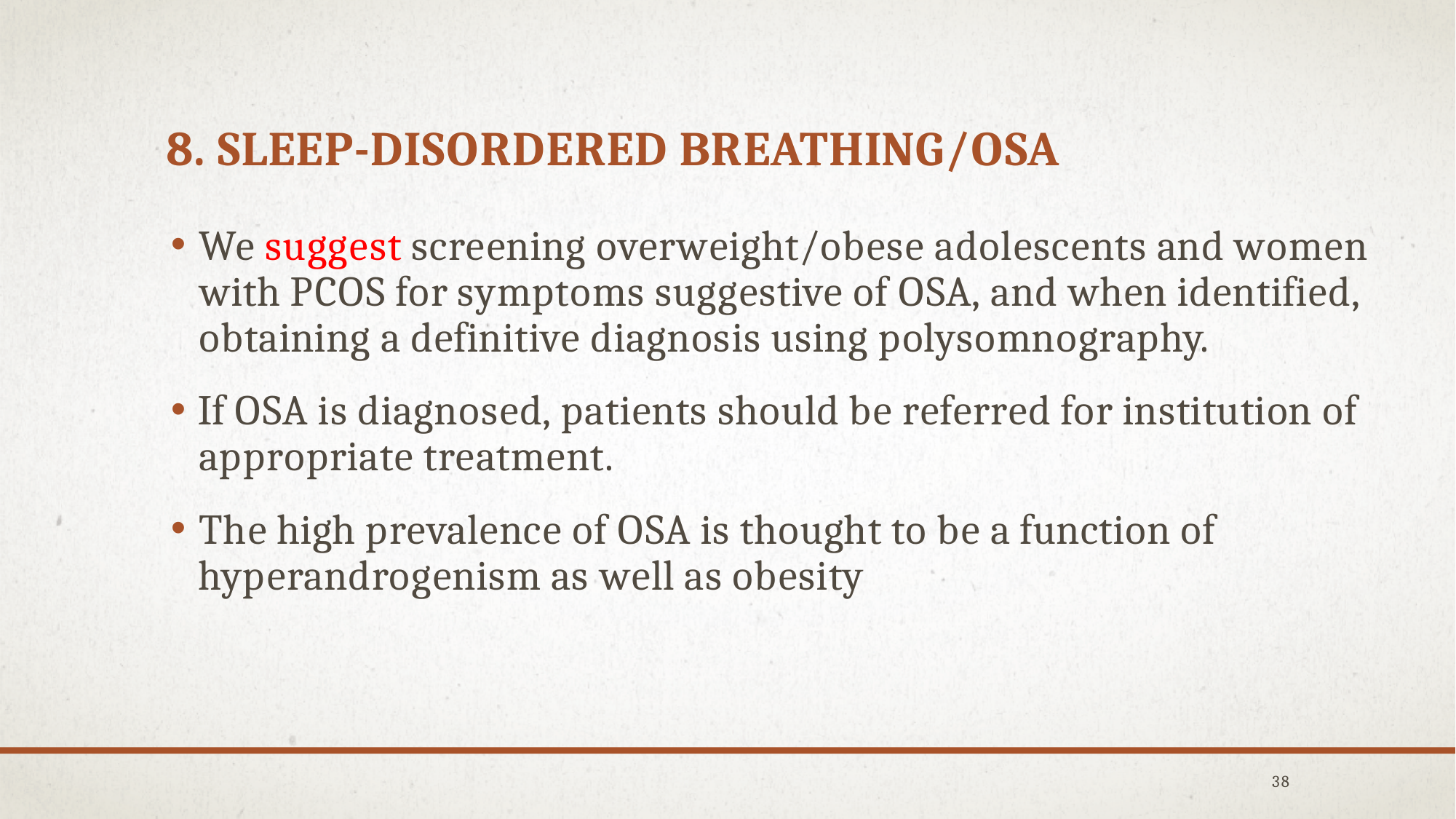

# 8. Sleep-disordered breathing/OSA
We suggest screening overweight/obese adolescents and women with PCOS for symptoms suggestive of OSA, and when identified, obtaining a definitive diagnosis using polysomnography.
If OSA is diagnosed, patients should be referred for institution of appropriate treatment.
The high prevalence of OSA is thought to be a function of hyperandrogenism as well as obesity
38